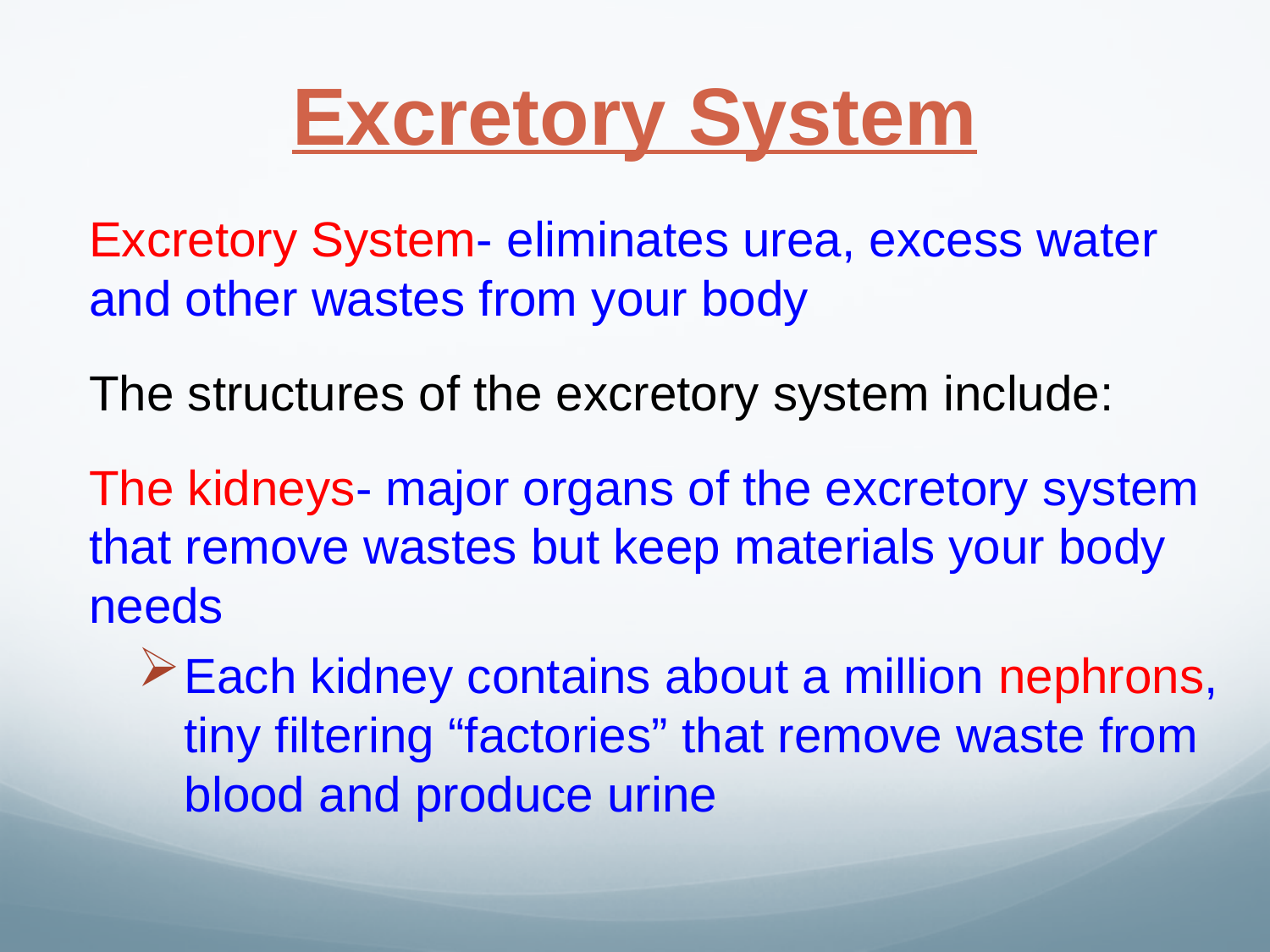

# Excretory System
Excretory System- eliminates urea, excess water and other wastes from your body
The structures of the excretory system include:
The kidneys- major organs of the excretory system that remove wastes but keep materials your body needs
Each kidney contains about a million nephrons, tiny filtering “factories” that remove waste from blood and produce urine